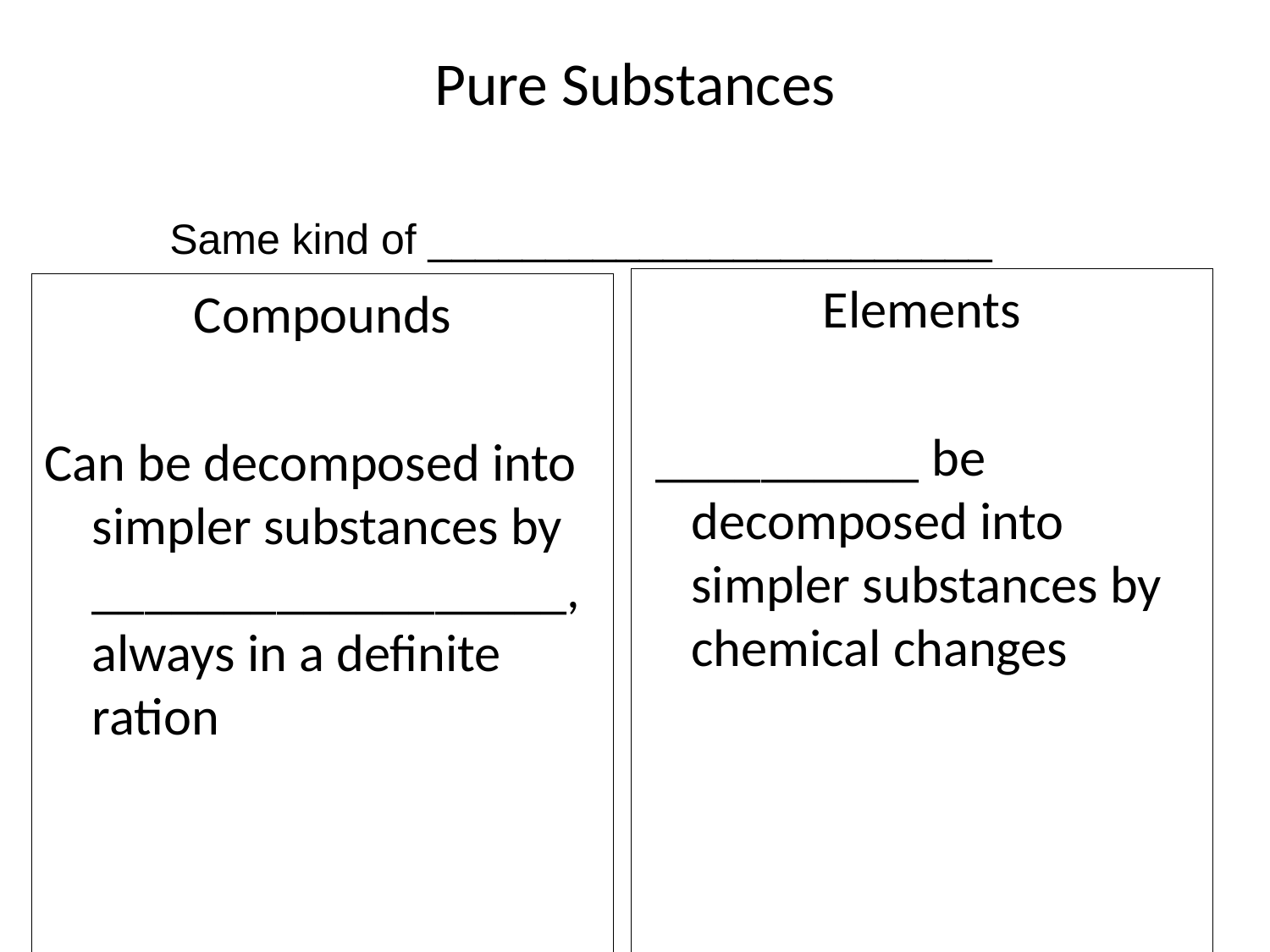

# Pure Substances
Same kind of ________________________
Elements

 __________ be decomposed into simpler substances by chemical changes
Compounds

Can be decomposed into simpler substances by __________________, always in a definite ration